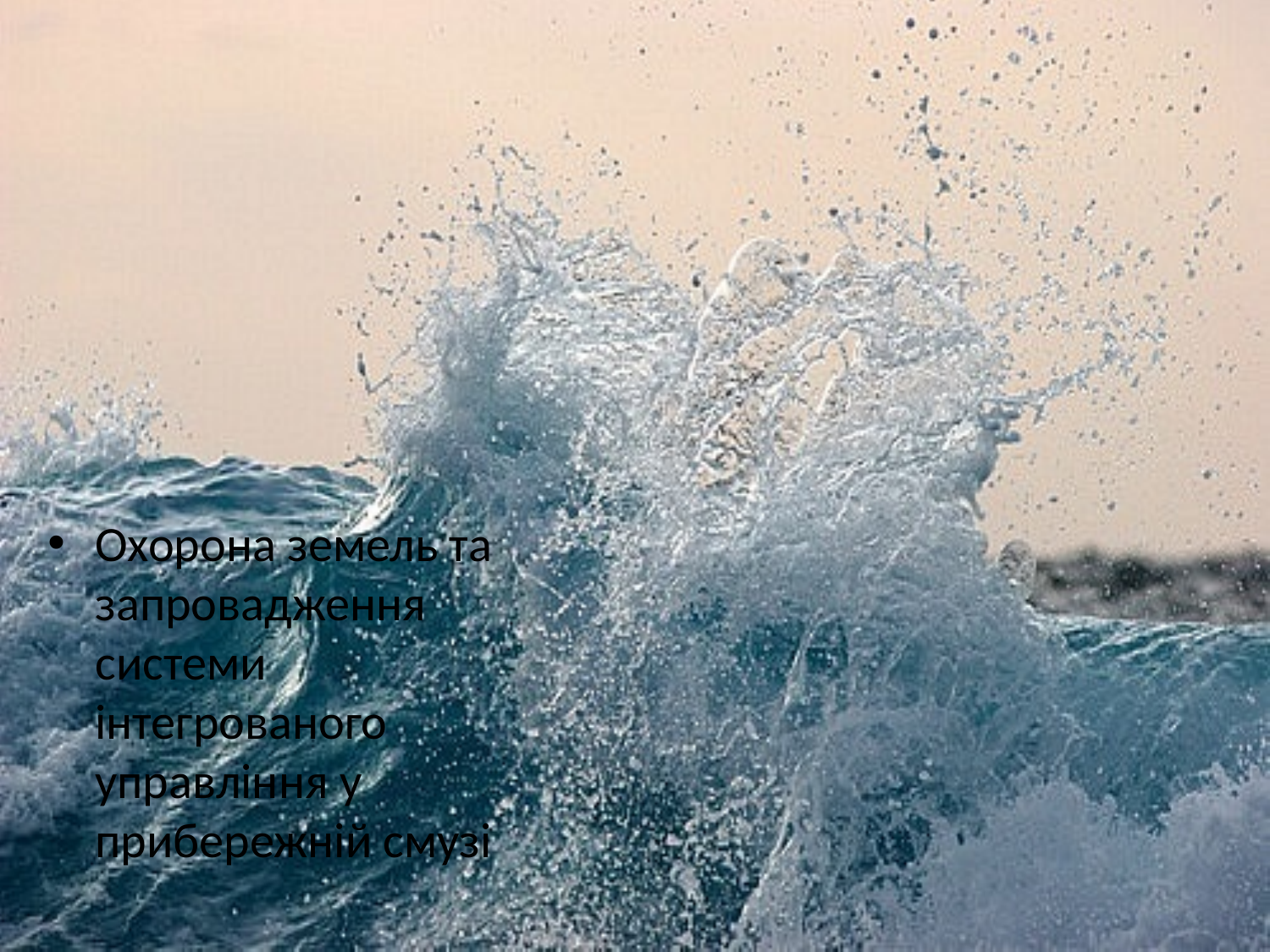

Охорона земель та запровадження системи інтегрованого управління у прибережній смузі